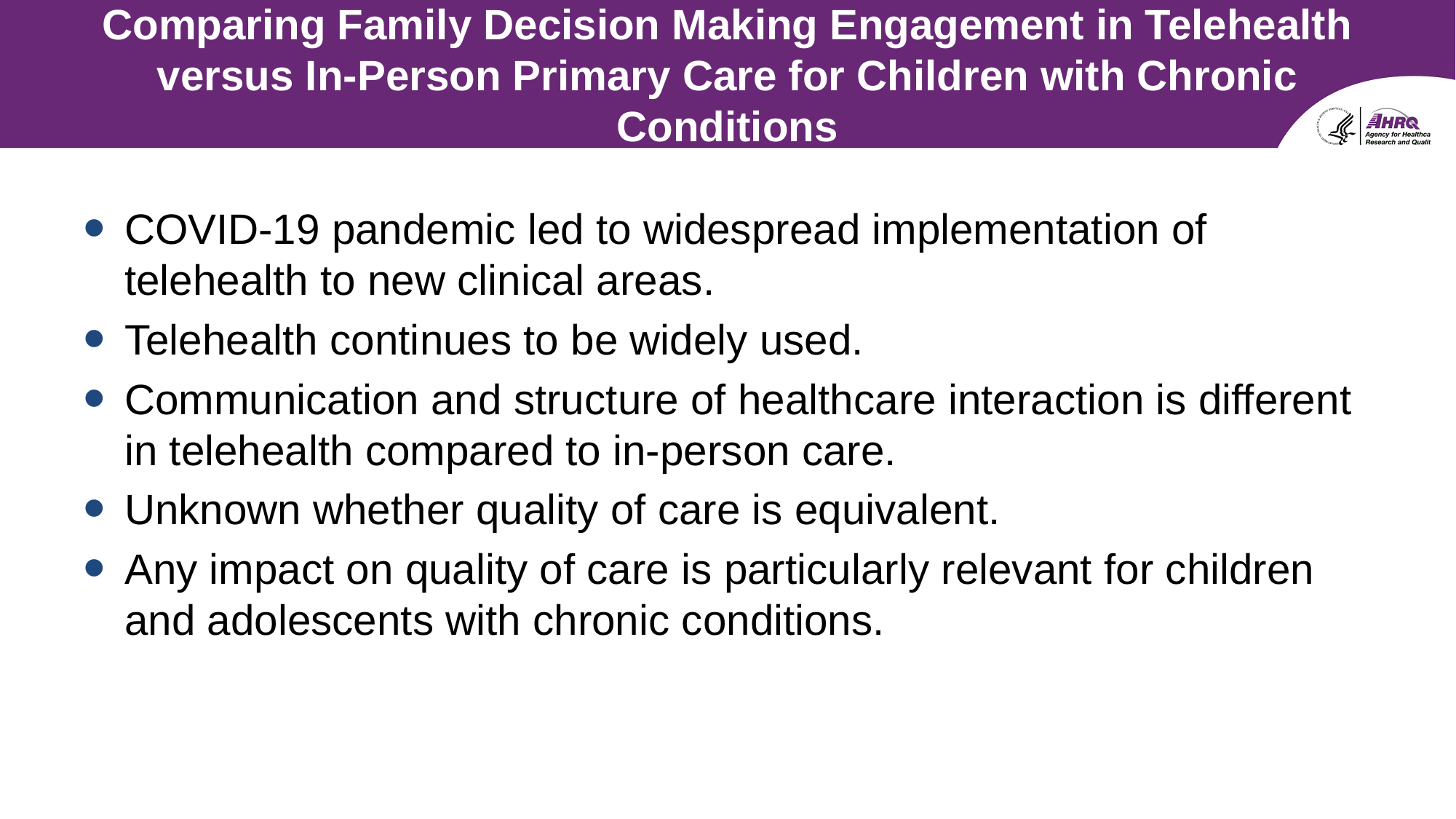

# Comparing Family Decision Making Engagement in Telehealth versus In-Person Primary Care for Children with Chronic Conditions
COVID-19 pandemic led to widespread implementation of telehealth to new clinical areas.
Telehealth continues to be widely used.
Communication and structure of healthcare interaction is different in telehealth compared to in-person care.
Unknown whether quality of care is equivalent.
Any impact on quality of care is particularly relevant for children and adolescents with chronic conditions.